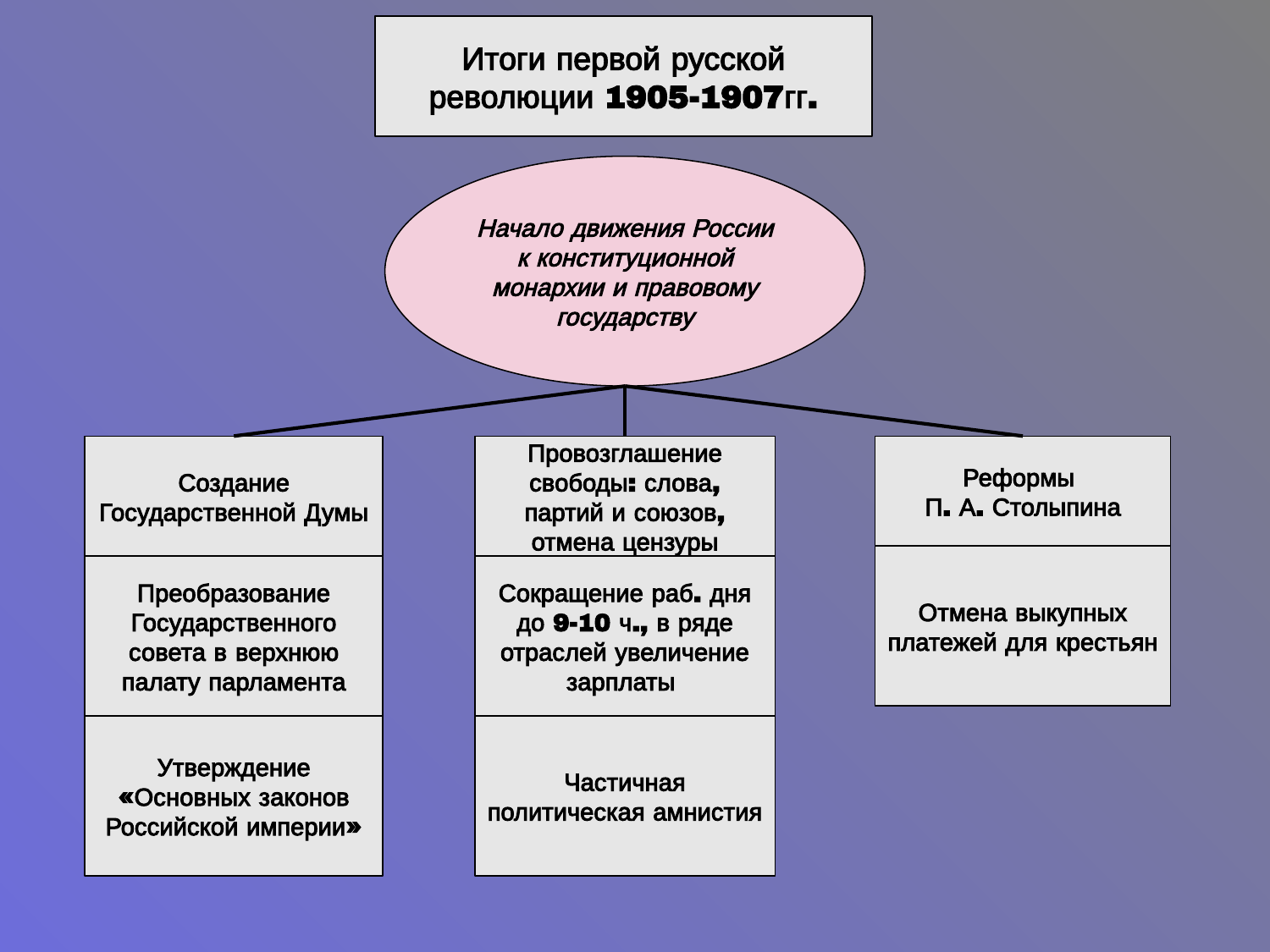

Итоги первой русской революции 1905-1907гг.
Начало движения России к конституционной монархии и правовому государству
Создание Государственной Думы
Провозглашение свободы: слова, партий и союзов, отмена цензуры
Реформы
П. А. Столыпина
Отмена выкупных платежей для крестьян
Преобразование Государственного совета в верхнюю палату парламента
Сокращение раб. дня до 9-10 ч., в ряде отраслей увеличение зарплаты
Утверждение «Основных законов Российской империи»
Частичная политическая амнистия